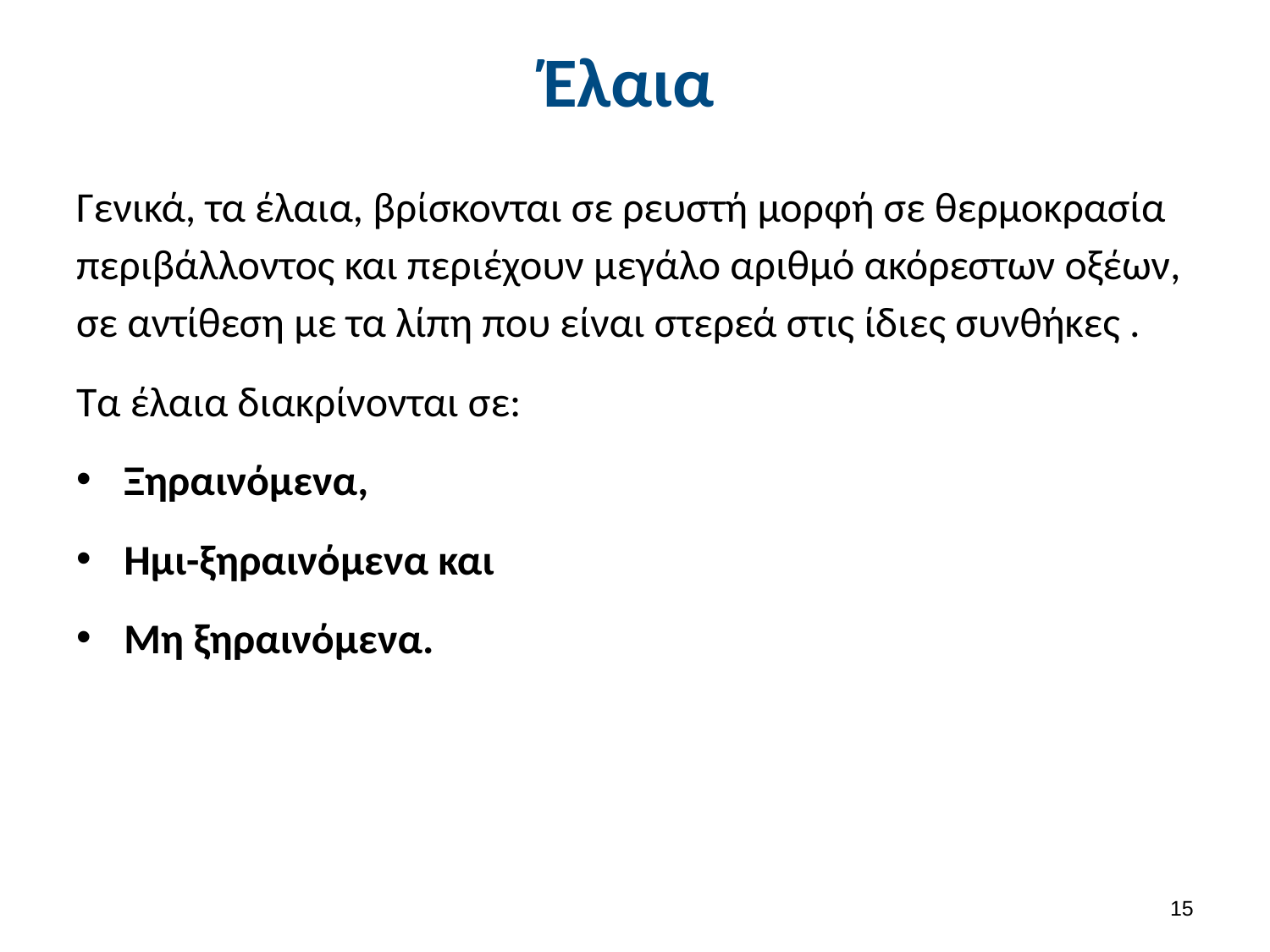

# Έλαια
Γενικά, τα έλαια, βρίσκονται σε ρευστή μορφή σε θερμοκρασία περιβάλλοντος και περιέχουν μεγάλο αριθμό ακόρεστων οξέων, σε αντίθεση με τα λίπη που είναι στερεά στις ίδιες συνθήκες .
Τα έλαια διακρίνονται σε:
Ξηραινόμενα,
Ημι-ξηραινόμενα και
Μη ξηραινόμενα.
15